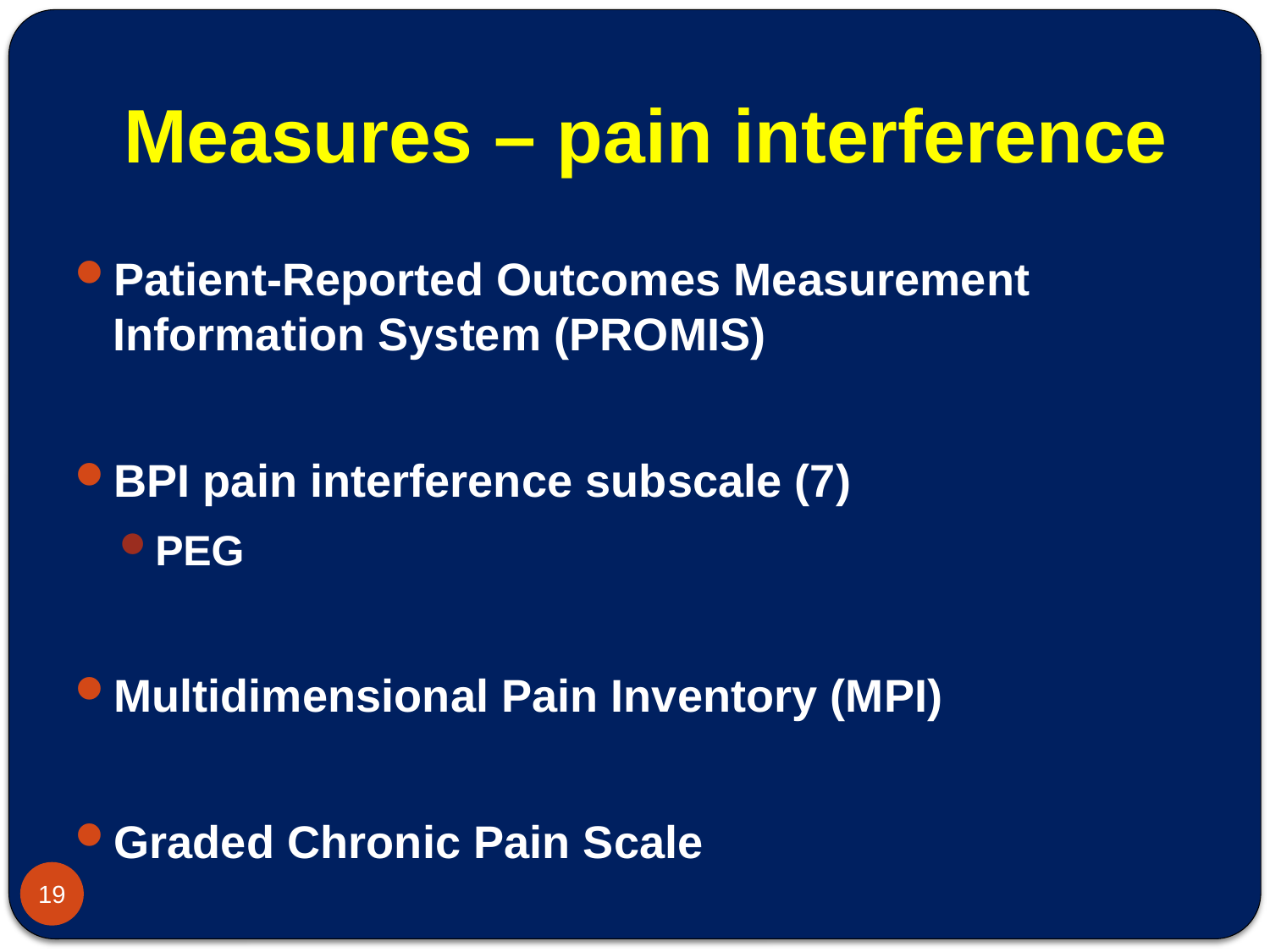

# Measures – pain interference
Patient-Reported Outcomes Measurement Information System (PROMIS)

BPI pain interference subscale (7)
PEG

Multidimensional Pain Inventory (MPI)

Graded Chronic Pain Scale

19